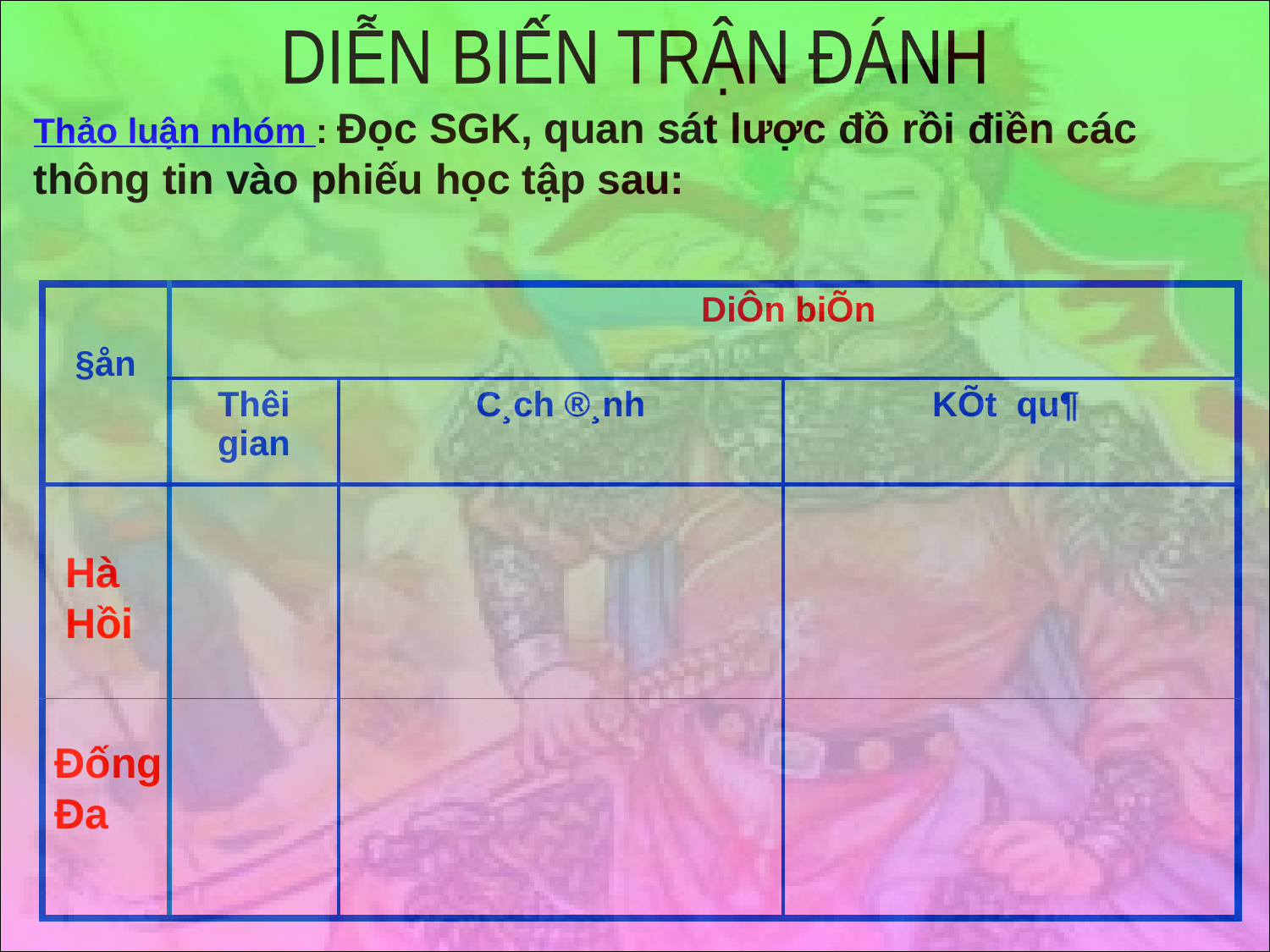

DIỄN BIẾN TRẬN ĐÁNH
Thảo luận nhóm : Đọc SGK, quan sát lược đồ rồi điền các thông tin vào phiếu học tập sau:

| §ån |  | DiÔn biÕn |  |  |
| --- | --- | --- | --- | --- |
|  | Thêi gian | C¸ch ®¸nh | KÕt qu¶ |  |
|  |  |  |  |  |
|  |  |  |  |  |
Hà Hồi
Đống Đa